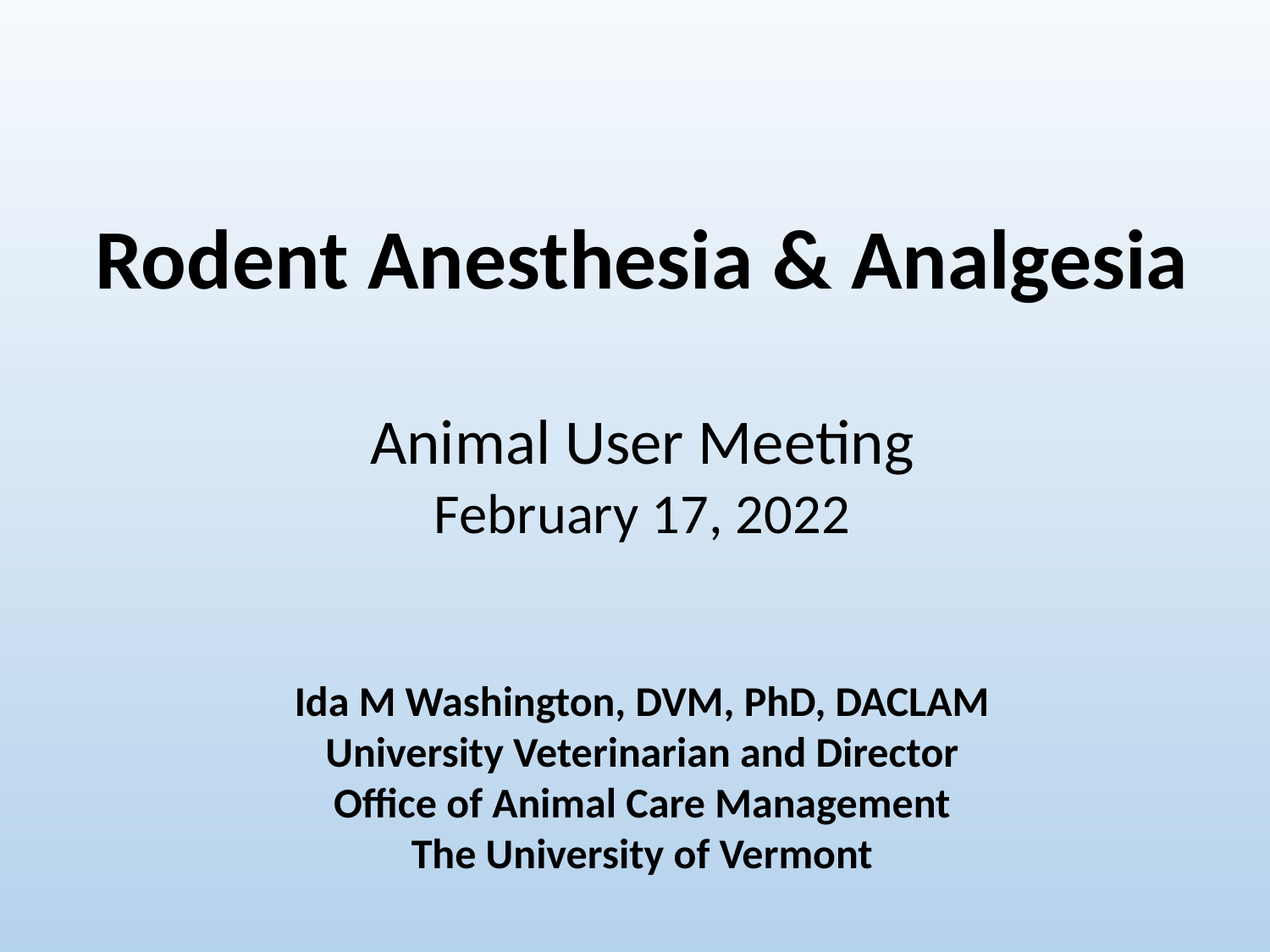

Rodent Anesthesia & Analgesia
Animal User Meeting
February 17, 2022
Ida M Washington, DVM, PhD, DACLAM
University Veterinarian and Director
Office of Animal Care Management
The University of Vermont